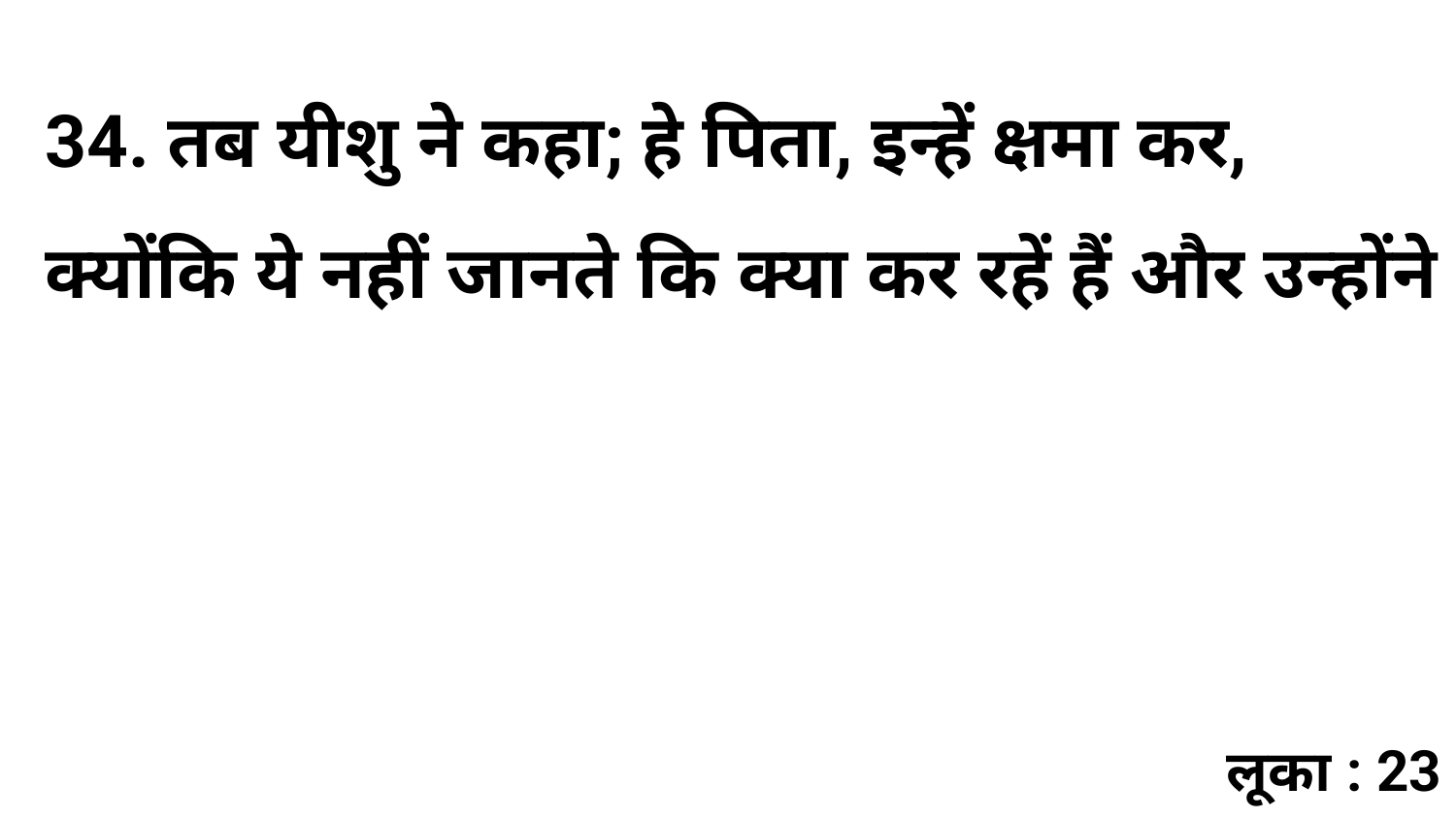

34. तब यीशु ने कहा; हे पिता, इन्हें क्षमा कर, क्योंकि ये नहीं जानते कि क्या कर रहें हैं और उन्होंने
लूका : 23